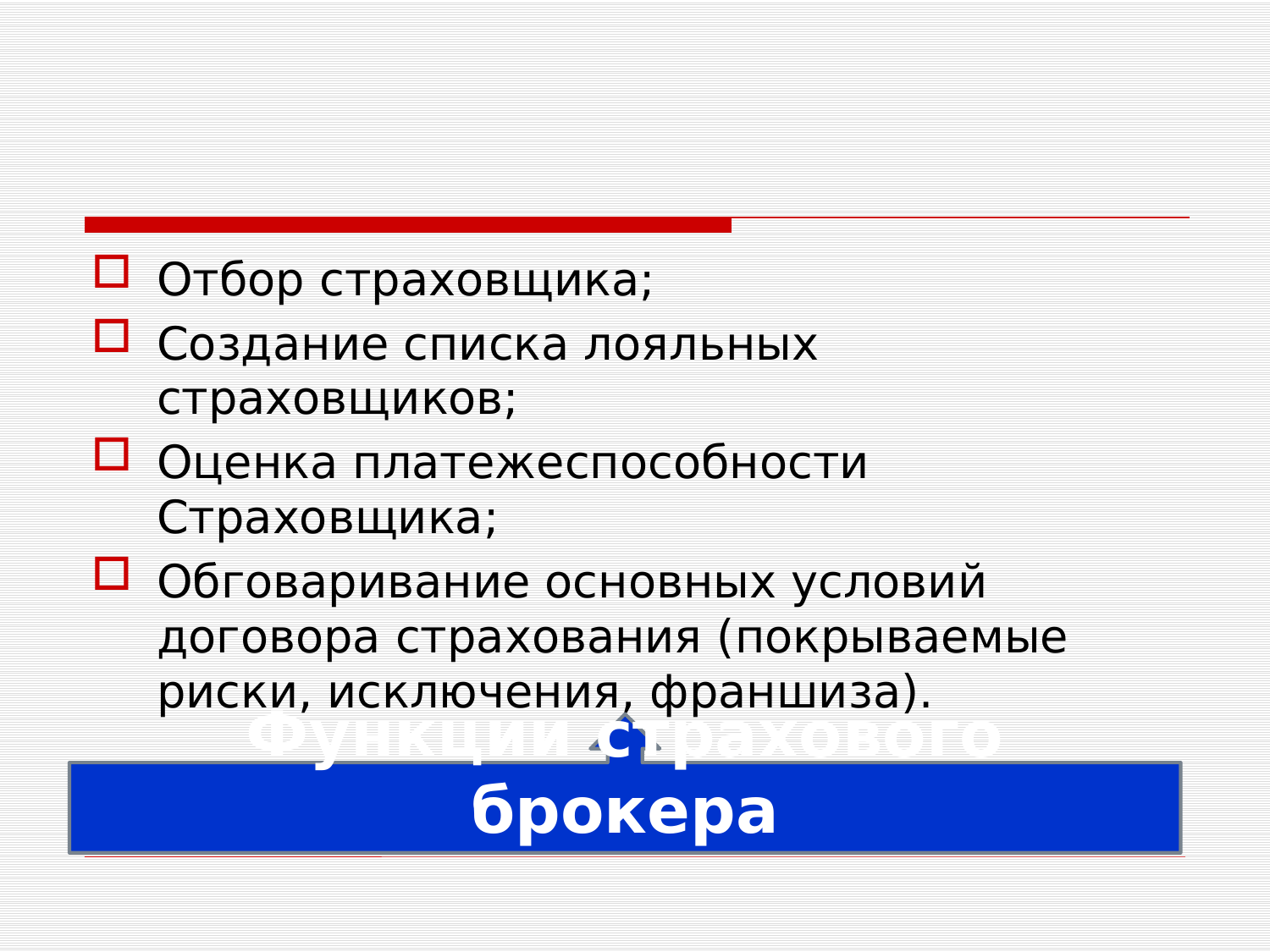

Отбор страховщика;
Создание списка лояльных страховщиков;
Оценка платежеспособности Страховщика;
Обговаривание основных условий договора страхования (покрываемые риски, исключения, франшиза).

Функции страхового брокера